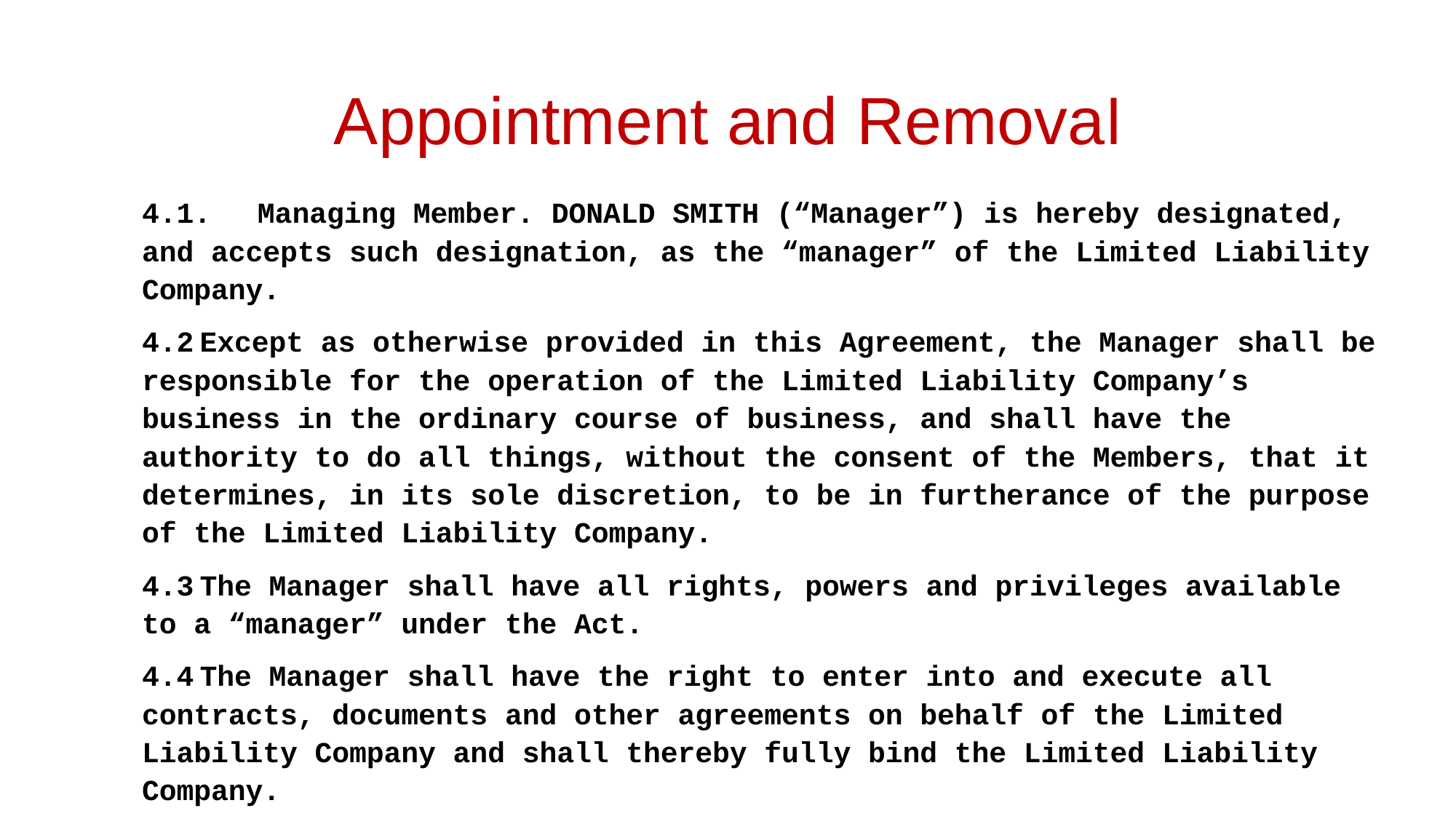

# Appointment and Removal
4.1. 	Managing Member. DONALD SMITH (“Manager”) is hereby designated, and accepts such designation, as the “manager” of the Limited Liability Company.
4.2	Except as otherwise provided in this Agreement, the Manager shall be responsible for the operation of the Limited Liability Company’s business in the ordinary course of business, and shall have the authority to do all things, without the consent of the Members, that it determines, in its sole discretion, to be in furtherance of the purpose of the Limited Liability Company.
4.3	The Manager shall have all rights, powers and privileges available to a “manager” under the Act.
4.4	The Manager shall have the right to enter into and execute all contracts, documents and other agreements on behalf of the Limited Liability Company and shall thereby fully bind the Limited Liability Company.